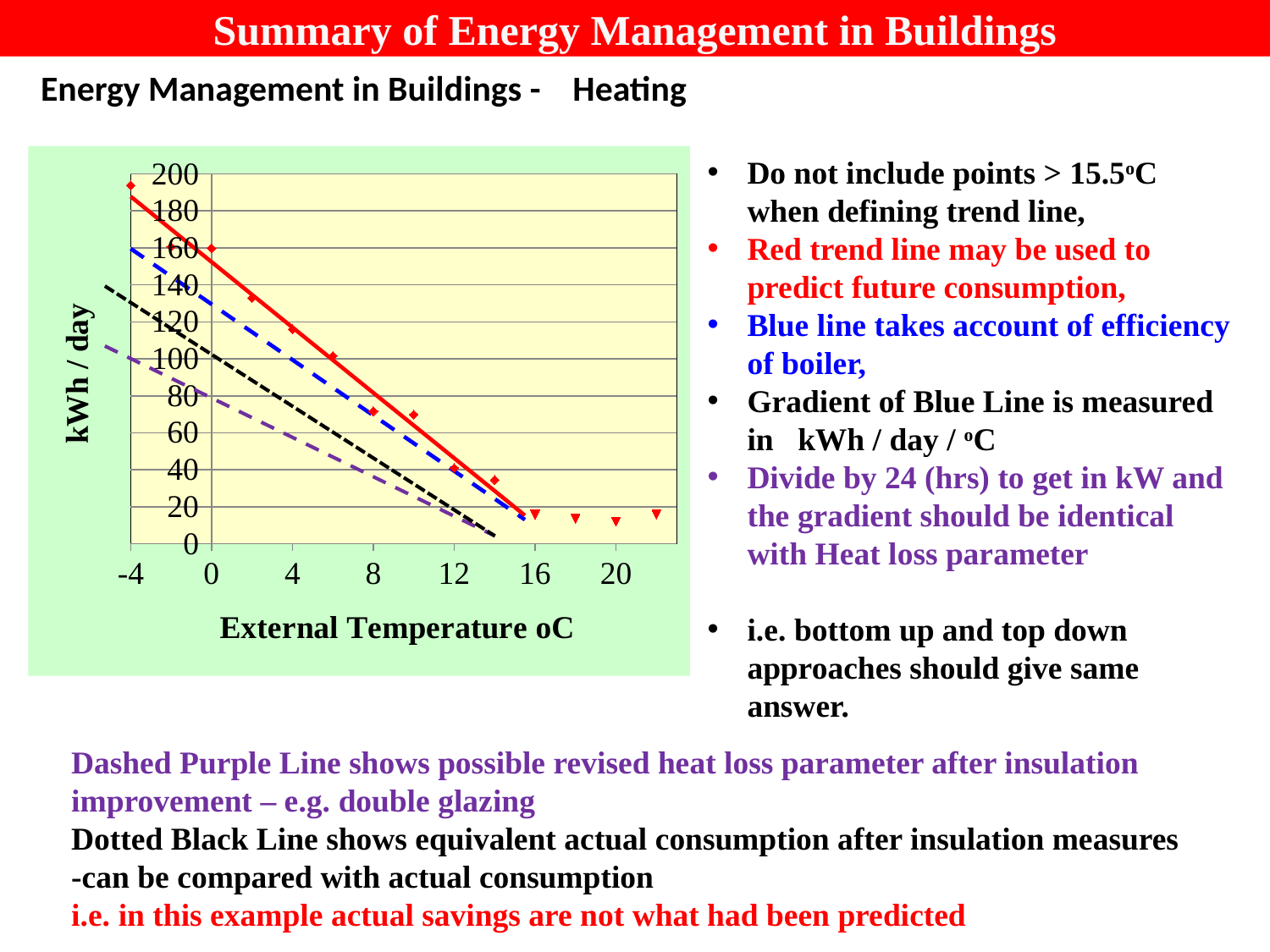

Summary of Energy Management in Buildings
Energy Management in Buildings -    Heating

### Chart

| Category |  |  |  |  |
|---|---|---|---|---|
Do not include points > 15.5oC when defining trend line,
Red trend line may be used to predict future consumption,
Blue line takes account of efficiency of boiler,
Gradient of Blue Line is measured in   kWh / day / oC
Divide by 24 (hrs) to get in kW and the gradient should be identical with Heat loss parameter

i.e. bottom up and top down approaches should give same answer.

Dashed Purple Line shows possible revised heat loss parameter after insulation improvement – e.g. double glazing
Dotted Black Line shows equivalent actual consumption after insulation measures
-can be compared with actual consumption
i.e. in this example actual savings are not what had been predicted